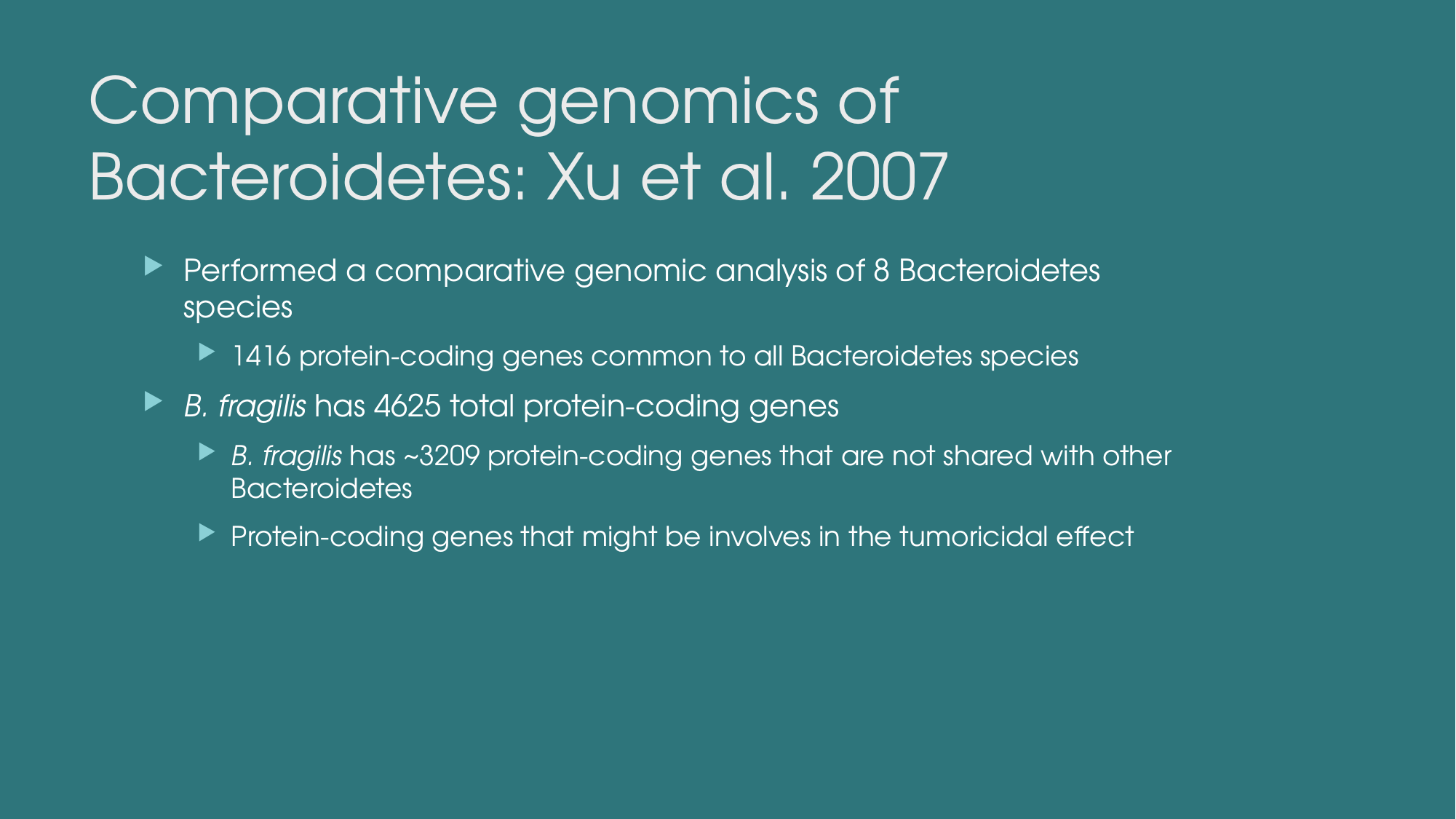

# Comparative genomics of Bacteroidetes: Xu et al. 2007
Performed a comparative genomic analysis of 8 Bacteroidetes species
1416 protein-coding genes common to all Bacteroidetes species
B. fragilis has 4625 total protein-coding genes
B. fragilis has ~3209 protein-coding genes that are not shared with other Bacteroidetes
Protein-coding genes that might be involves in the tumoricidal effect